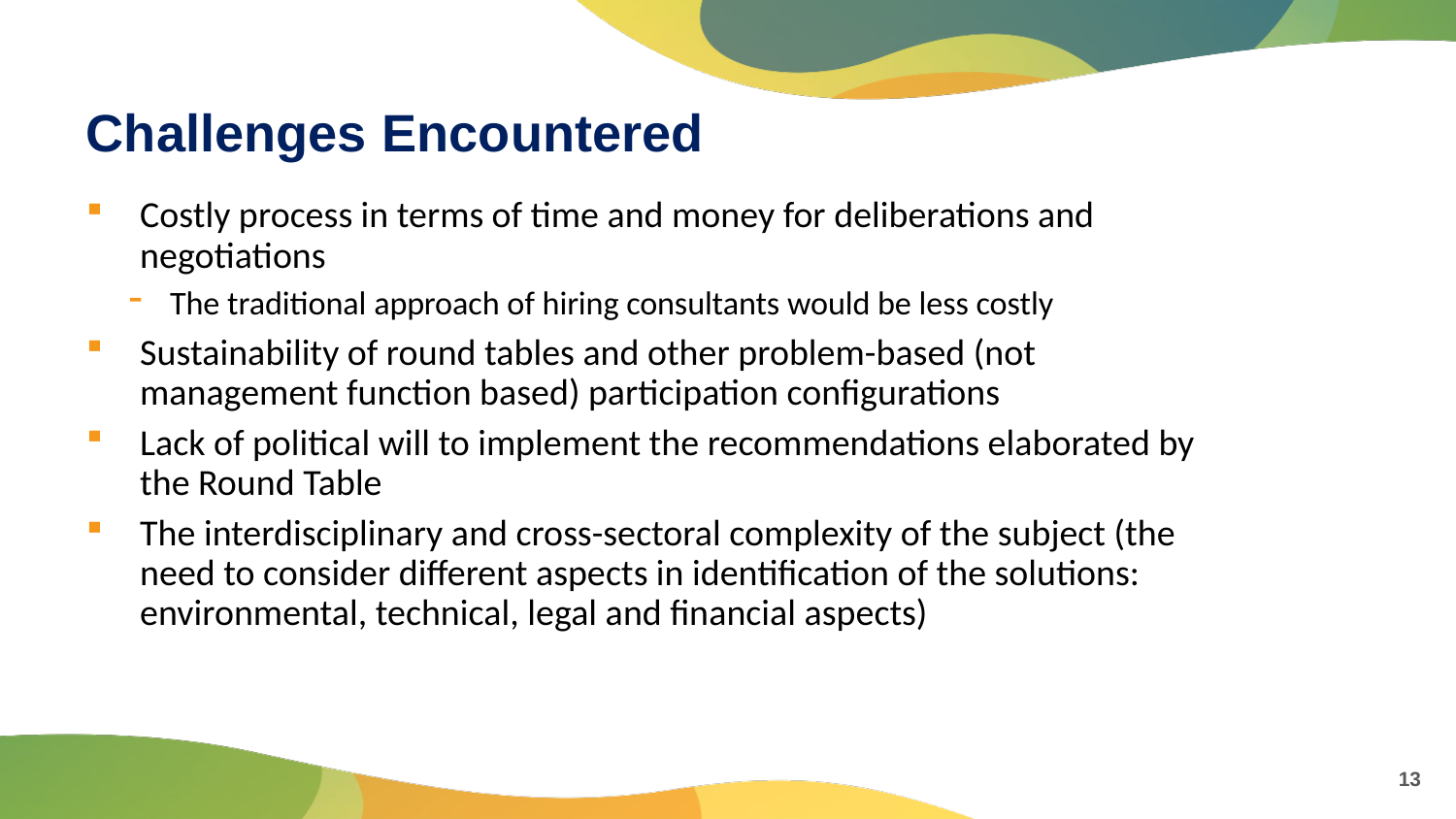

# Challenges Encountered
Costly process in terms of time and money for deliberations and negotiations
The traditional approach of hiring consultants would be less costly
Sustainability of round tables and other problem-based (not management function based) participation configurations
Lack of political will to implement the recommendations elaborated by the Round Table
The interdisciplinary and cross-sectoral complexity of the subject (the need to consider different aspects in identification of the solutions: environmental, technical, legal and financial aspects)

13